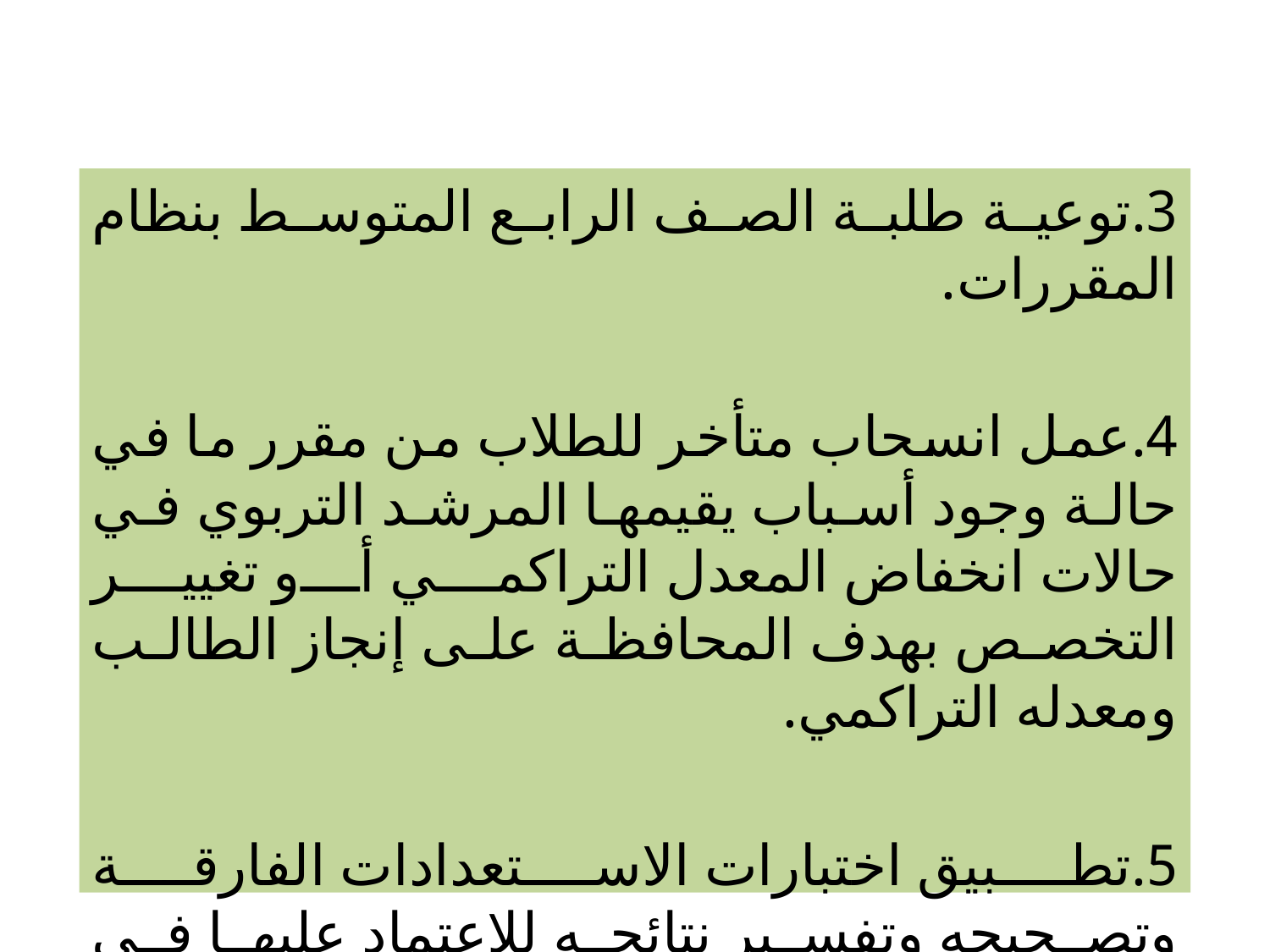

3.توعية طلبة الصف الرابع المتوسط بنظام المقررات.

4.عمل انسحاب متأخر للطلاب من مقرر ما في حالة وجود أسباب يقيمها المرشد التربوي في حالات انخفاض المعدل التراكمي أو تغيير التخصص بهدف المحافظة على إنجاز الطالب ومعدله التراكمي.

5.تطبيق اختبارات الاستعدادات الفارقة وتصحيحه وتفسير نتائجه للاعتماد عليها في عملية تشعيب الطلاب بعد ذلك.